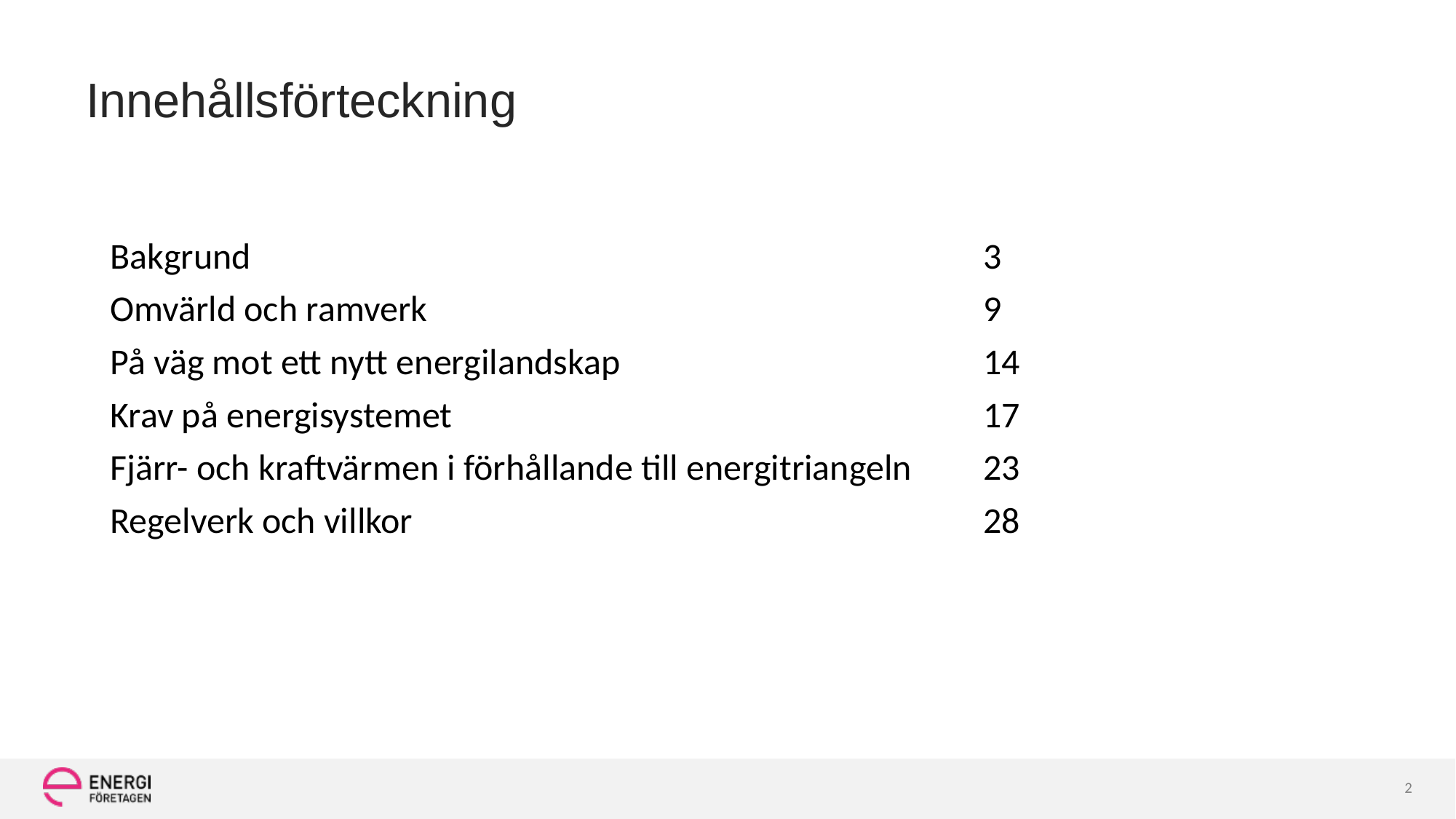

Innehållsförteckning
Bakgrund							3
Omvärld och ramverk						9
På väg mot ett nytt energilandskap				14
Krav på energisystemet					17
Fjärr- och kraftvärmen i förhållande till energitriangeln	23
Regelverk och villkor						28
2